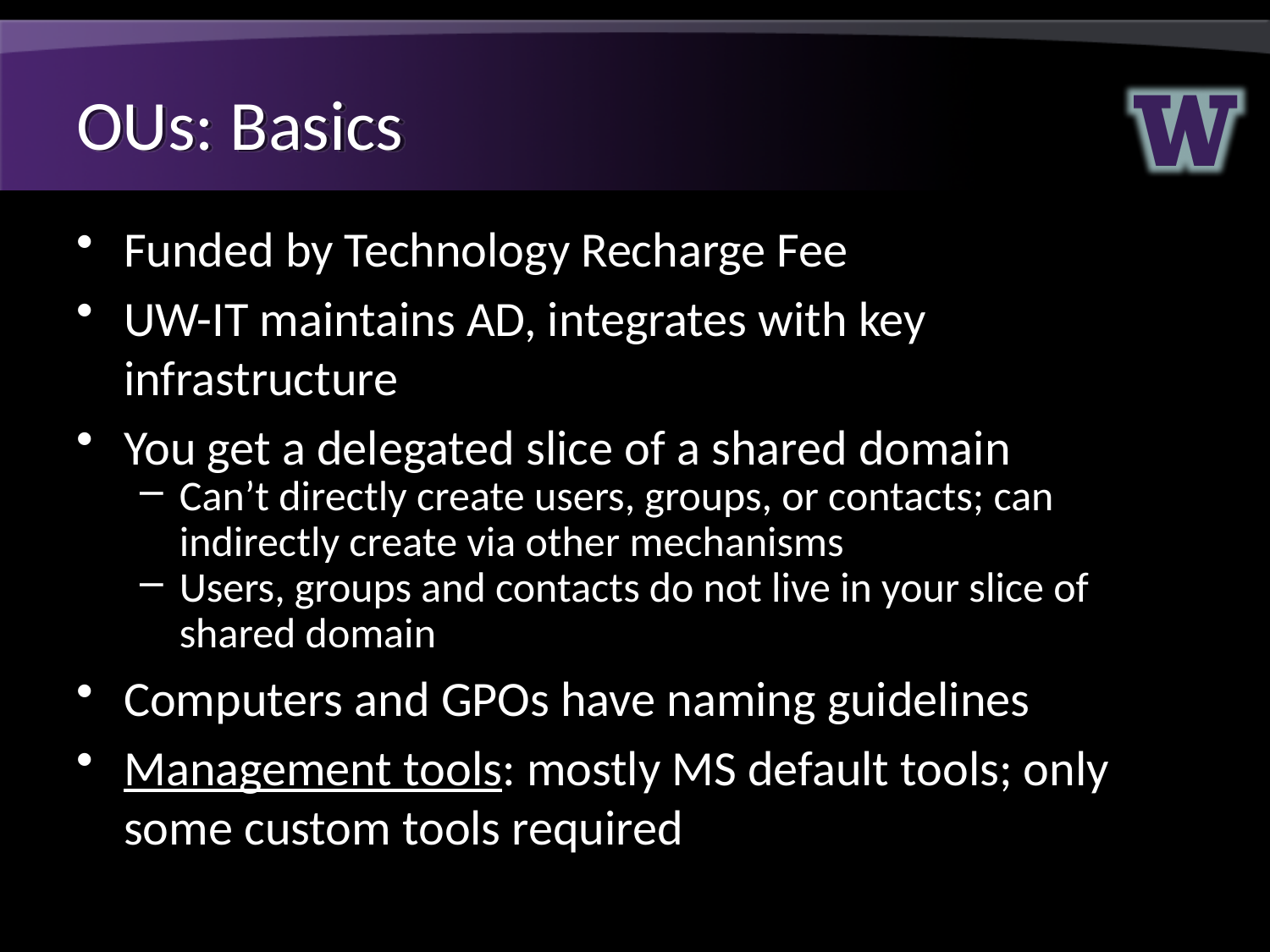

# OUs: Basics
Funded by Technology Recharge Fee
UW-IT maintains AD, integrates with key infrastructure
You get a delegated slice of a shared domain
Can’t directly create users, groups, or contacts; can indirectly create via other mechanisms
Users, groups and contacts do not live in your slice of shared domain
Computers and GPOs have naming guidelines
Management tools: mostly MS default tools; only some custom tools required